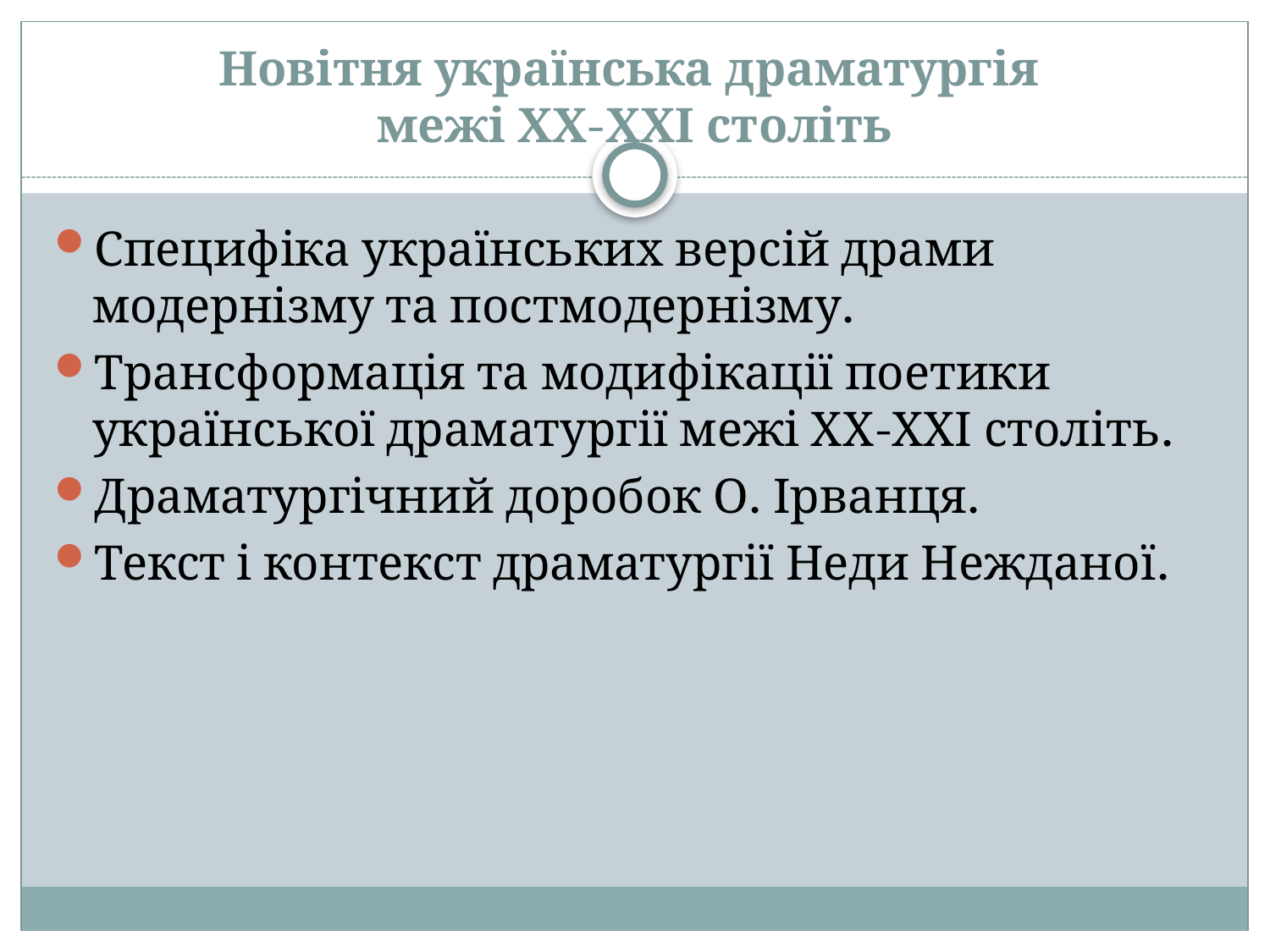

# Новітня українська драматургія межі ХХ-ХХІ століть
Специфіка українських версій драми модернізму та постмодернізму.
Трансформація та модифікації поетики української драматургії межі ХХ-ХХІ століть.
Драматургічний доробок О. Ірванця.
Текст і контекст драматургії Неди Нежданої.